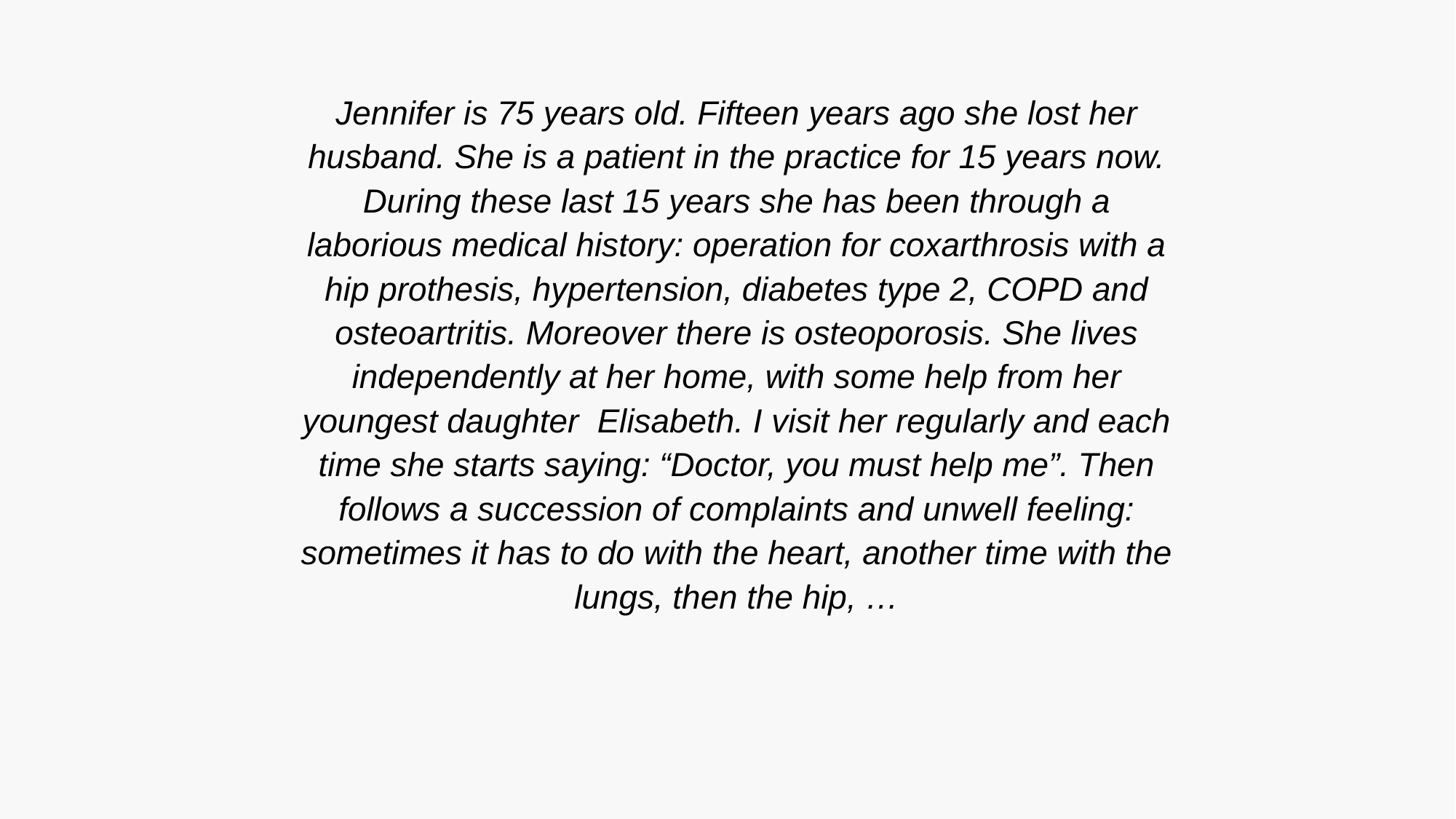

Jennifer is 75 years old. Fifteen years ago she lost her husband. She is a patient in the practice for 15 years now. During these last 15 years she has been through a laborious medical history: operation for coxarthrosis with a hip prothesis, hypertension, diabetes type 2, COPD and osteoartritis. Moreover there is osteoporosis. She lives independently at her home, with some help from her youngest daughter  Elisabeth. I visit her regularly and each time she starts saying: “Doctor, you must help me”. Then follows a succession of complaints and unwell feeling: sometimes it has to do with the heart, another time with the lungs, then the hip, …